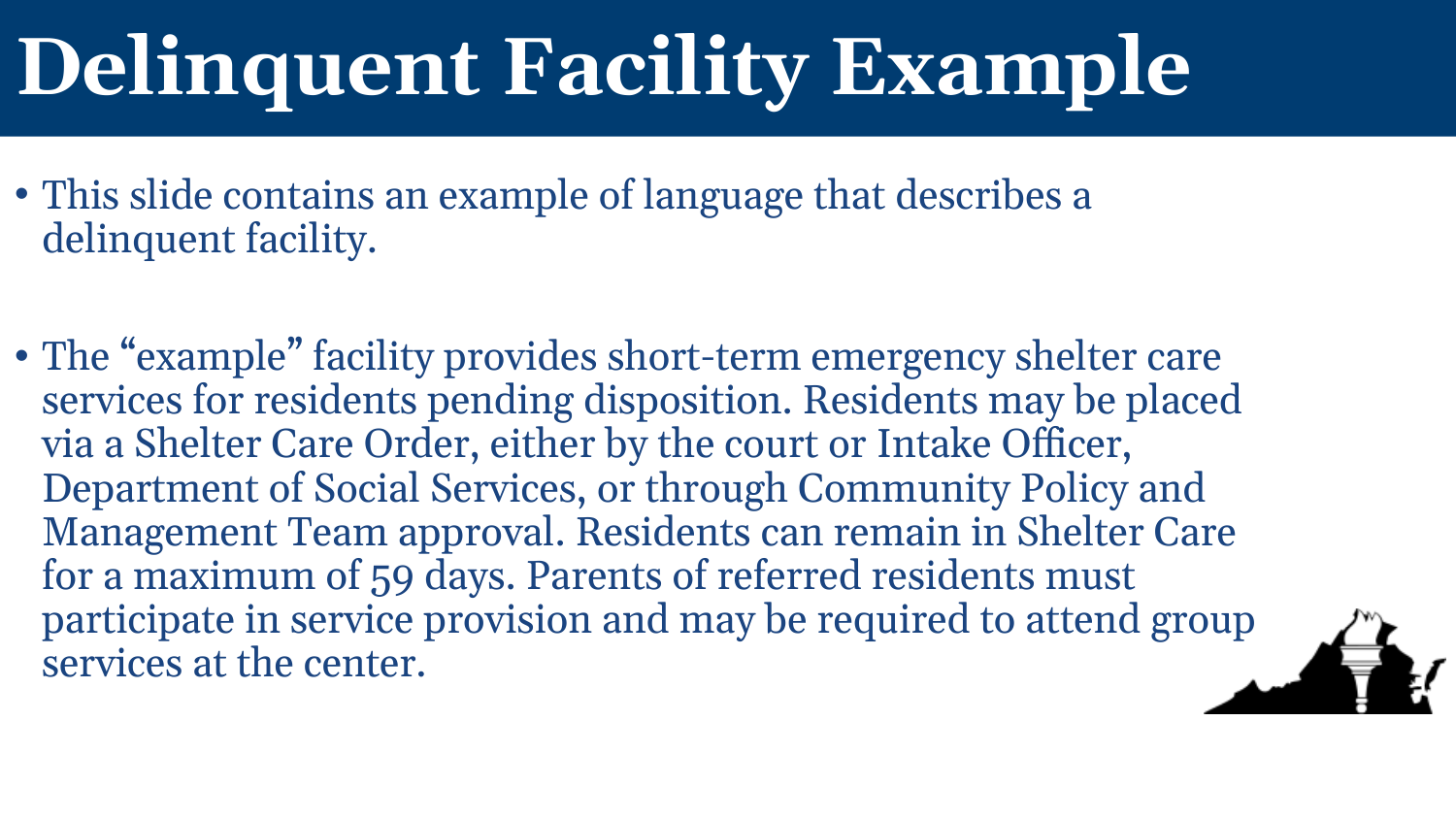

# Delinquent Facility Example
This slide contains an example of language that describes a delinquent facility.

The “example” facility provides short-term emergency shelter care services for residents pending disposition. Residents may be placed via a Shelter Care Order, either by the court or Intake Officer, Department of Social Services, or through Community Policy and Management Team approval. Residents can remain in Shelter Care for a maximum of 59 days. Parents of referred residents must participate in service provision and may be required to attend group services at the center.